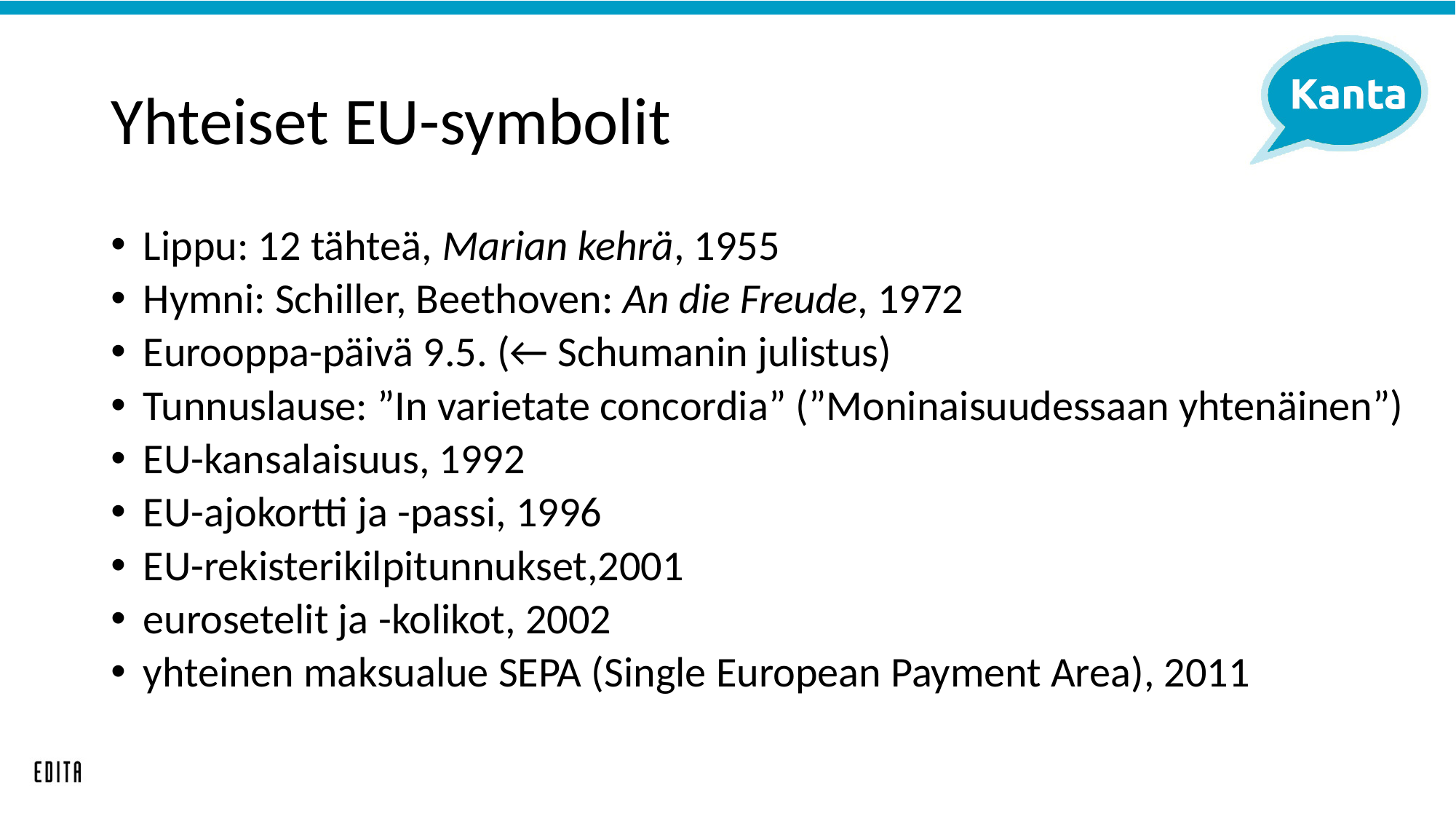

# Yhteiset EU-symbolit
Lippu: 12 tähteä, Marian kehrä, 1955
Hymni: Schiller, Beethoven: An die Freude, 1972
Eurooppa-päivä 9.5. (← Schumanin julistus)
Tunnuslause: ”In varietate concordia” (”Moninaisuudessaan yhtenäinen”)
EU-kansalaisuus, 1992
EU-ajokortti ja -passi, 1996
EU-rekisterikilpitunnukset,2001
eurosetelit ja -kolikot, 2002
yhteinen maksualue SEPA (Single European Payment Area), 2011